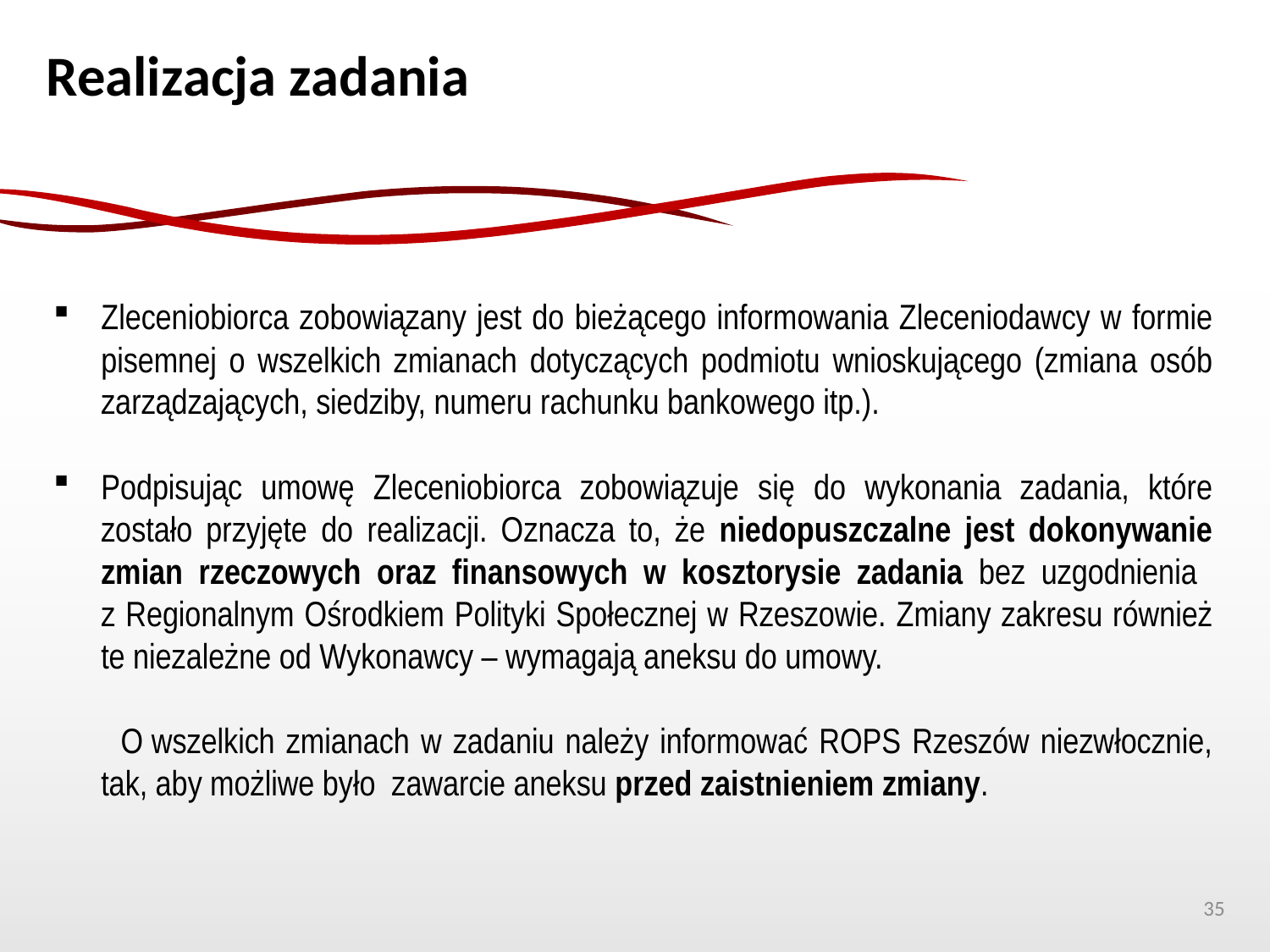

Realizacja zadania

Zleceniobiorca zobowiązany jest do bieżącego informowania Zleceniodawcy w formie pisemnej o wszelkich zmianach dotyczących podmiotu wnioskującego (zmiana osób zarządzających, siedziby, numeru rachunku bankowego itp.).

Podpisując umowę Zleceniobiorca zobowiązuje się do wykonania zadania, które zostało przyjęte do realizacji. Oznacza to, że niedopuszczalne jest dokonywanie zmian rzeczowych oraz finansowych w kosztorysie zadania bez uzgodnienia
z Regionalnym Ośrodkiem Polityki Społecznej w Rzeszowie. Zmiany zakresu również te niezależne od Wykonawcy – wymagają aneksu do umowy.

      O wszelkich zmianach w zadaniu należy informować ROPS Rzeszów niezwłocznie, tak, aby możliwe było  zawarcie aneksu przed zaistnieniem zmiany.

35